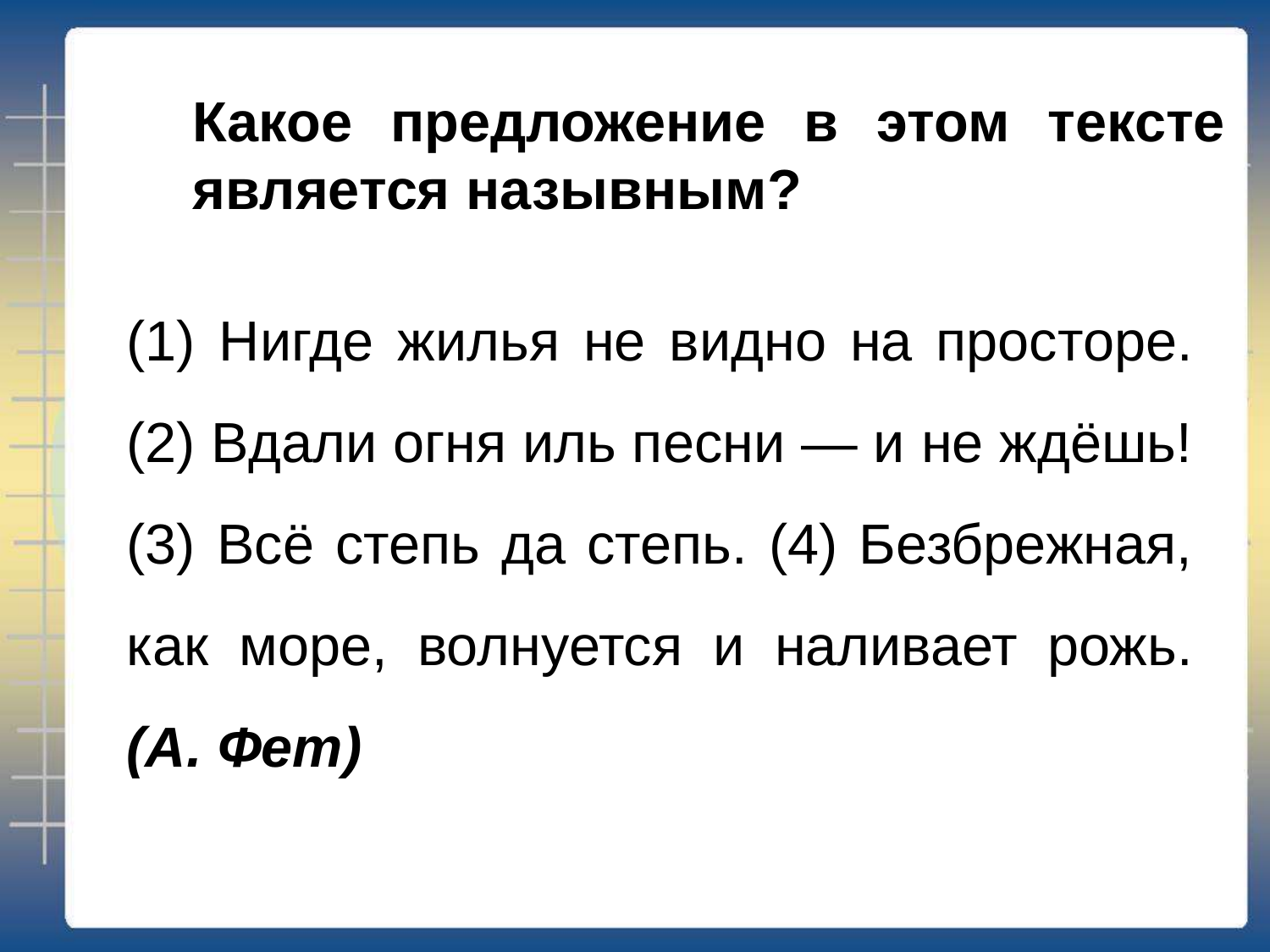

# Какое предложение в этом тексте является назывным?
(1) Нигде жилья не видно на просторе. (2) Вдали огня иль песни — и не ждёшь!
(3) Всё степь да степь. (4) Безбрежная, как море, волнуется и наливает рожь. (А. Фет)